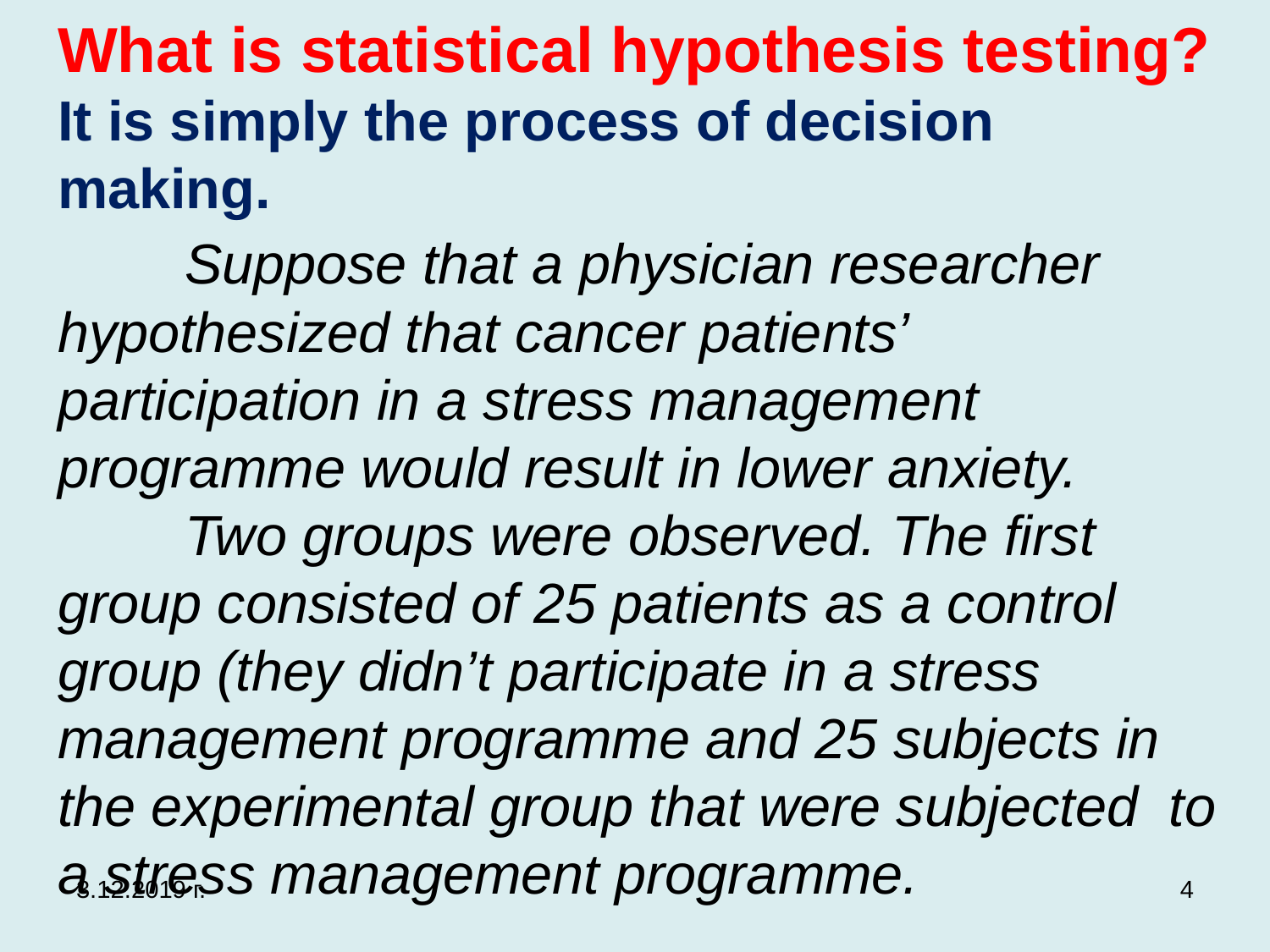

# What is statistical hypothesis testing? It is simply the process of decision making. Suppose that a physician researcher hypothesized that cancer patients’ participation in a stress management programme would result in lower anxiety. Two groups were observed. The first group consisted of 25 patients as a control group (they didn’t participate in a stress management programme and 25 subjects in the experimental group that were subjected  to a stress management programme.
3.12.2019 г.
4